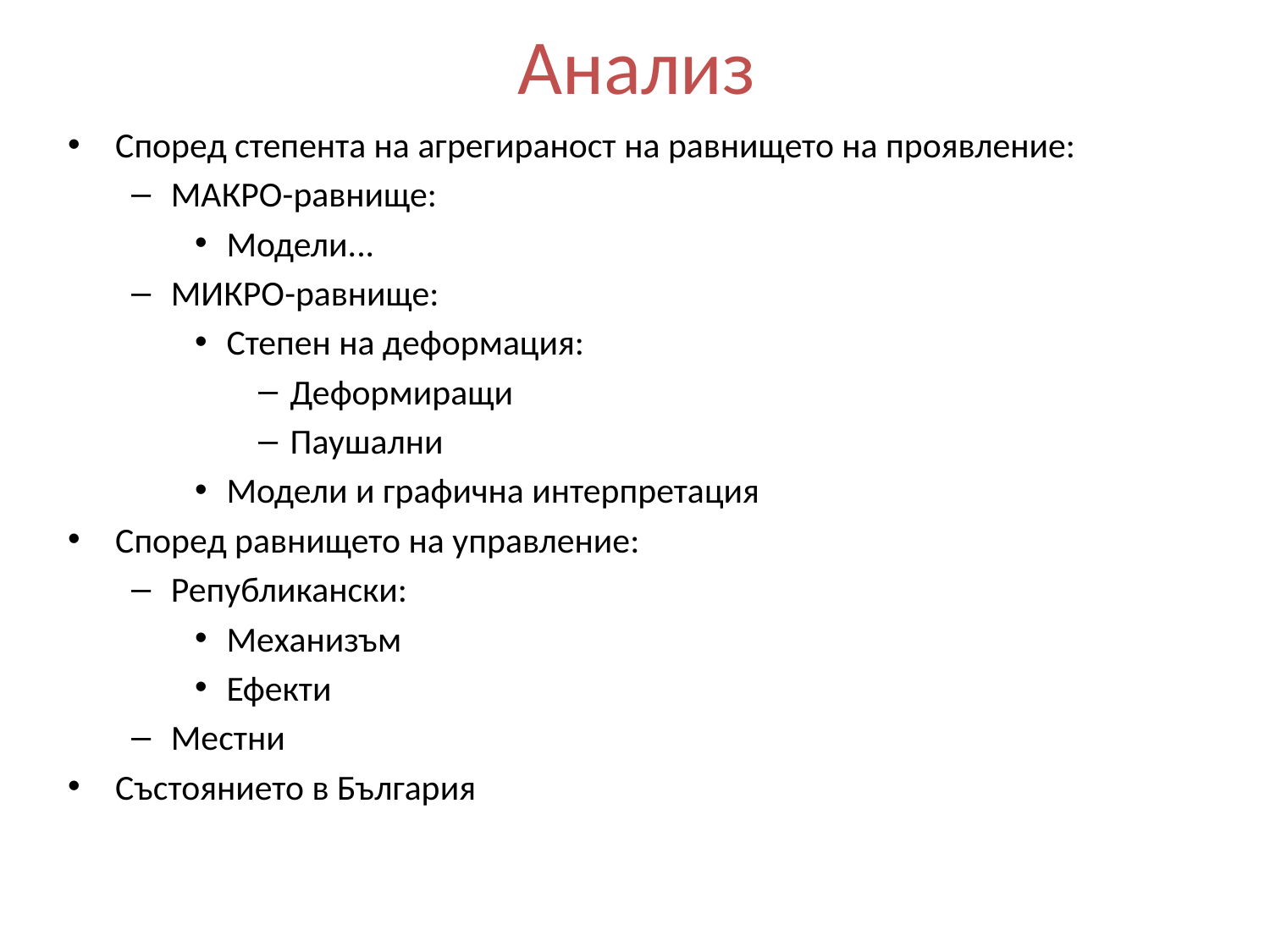

# Анализ
Според степента на агрегираност на равнището на проявление:
МАКРО-равнище:
Модели...
МИКРО-равнище:
Степен на деформация:
Деформиращи
Паушални
Модели и графична интерпретация
Според равнището на управление:
Републикански:
Механизъм
Ефекти
Местни
Състоянието в България